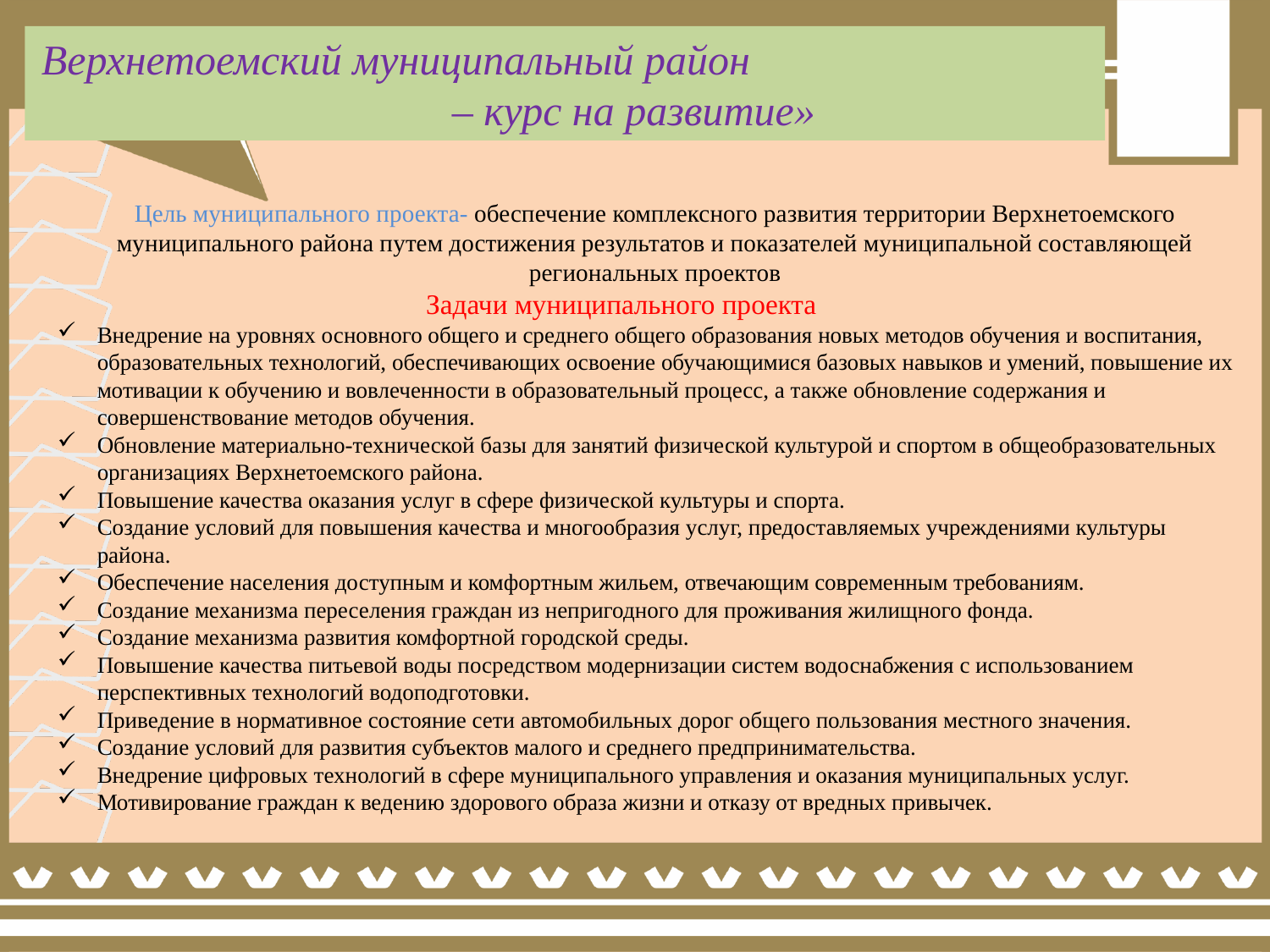

Верхнетоемский муниципальный район                                              – курс на развитие»
Цель муниципального проекта- обеспечение комплексного развития территории Верхнетоемского муниципального района путем достижения результатов и показателей муниципальной составляющей региональных проектов
Задачи муниципального проекта
Внедрение на уровнях основного общего и среднего общего образования новых методов обучения и воспитания, образовательных технологий, обеспечивающих освоение обучающимися базовых навыков и умений, повышение их мотивации к обучению и вовлеченности в образовательный процесс, а также обновление содержания и совершенствование методов обучения.
Обновление материально-технической базы для занятий физической культурой и спортом в общеобразовательных организациях Верхнетоемского района.
Повышение качества оказания услуг в сфере физической культуры и спорта.
Создание условий для повышения качества и многообразия услуг, предоставляемых учреждениями культуры района.
Обеспечение населения доступным и комфортным жильем, отвечающим современным требованиям.
Создание механизма переселения граждан из непригодного для проживания жилищного фонда.
Создание механизма развития комфортной городской среды.
Повышение качества питьевой воды посредством модернизации систем водоснабжения с использованием перспективных технологий водоподготовки.
Приведение в нормативное состояние сети автомобильных дорог общего пользования местного значения.
Создание условий для развития субъектов малого и среднего предпринимательства.
Внедрение цифровых технологий в сфере муниципального управления и оказания муниципальных услуг.
Мотивирование граждан к ведению здорового образа жизни и отказу от вредных привычек.